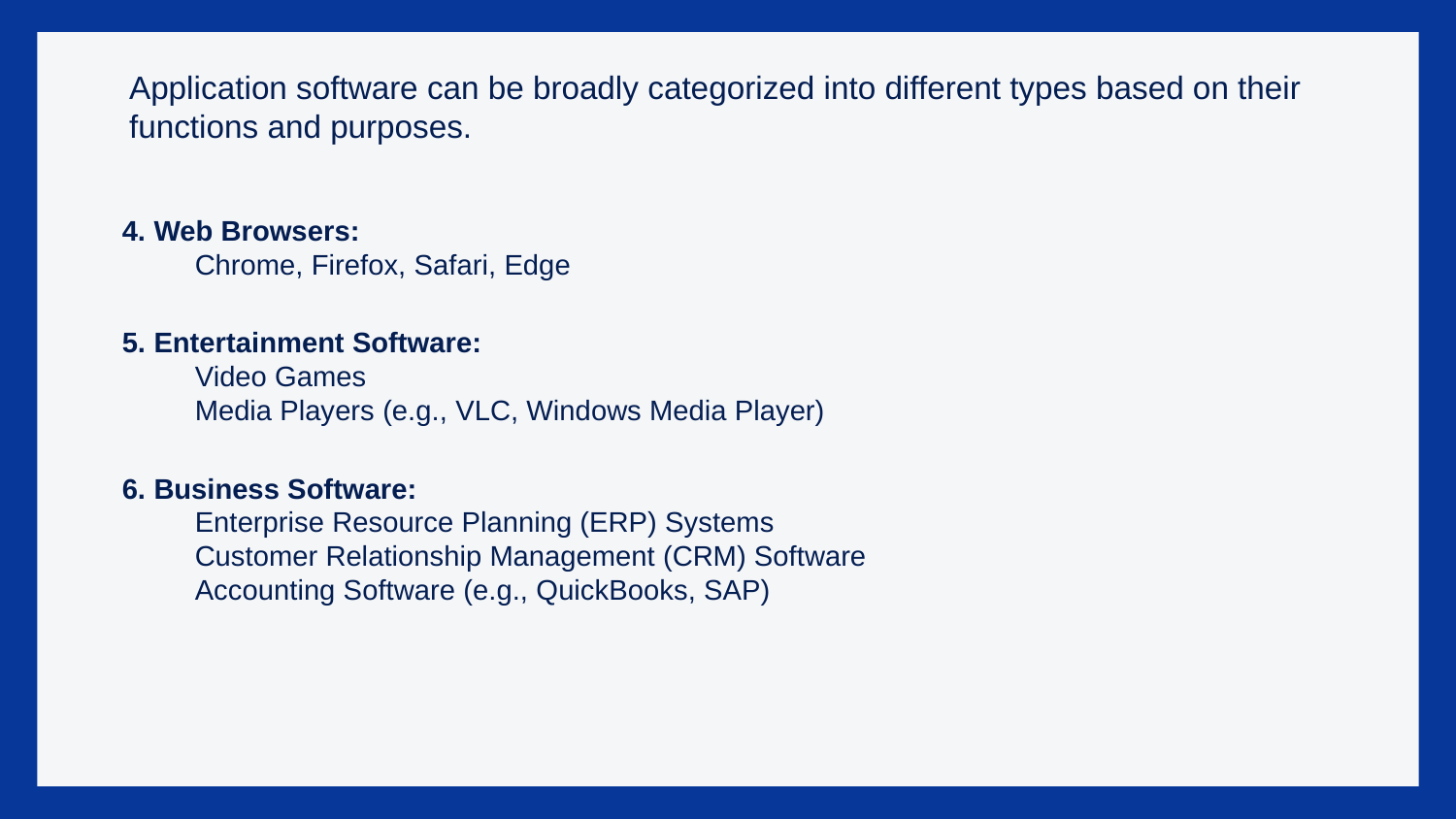

# Application software can be broadly categorized into different types based on their functions and purposes.
4. Web Browsers:
Chrome, Firefox, Safari, Edge

5. Entertainment Software:
Video Games
Media Players (e.g., VLC, Windows Media Player)

6. Business Software:
Enterprise Resource Planning (ERP) Systems
Customer Relationship Management (CRM) Software
Accounting Software (e.g., QuickBooks, SAP)